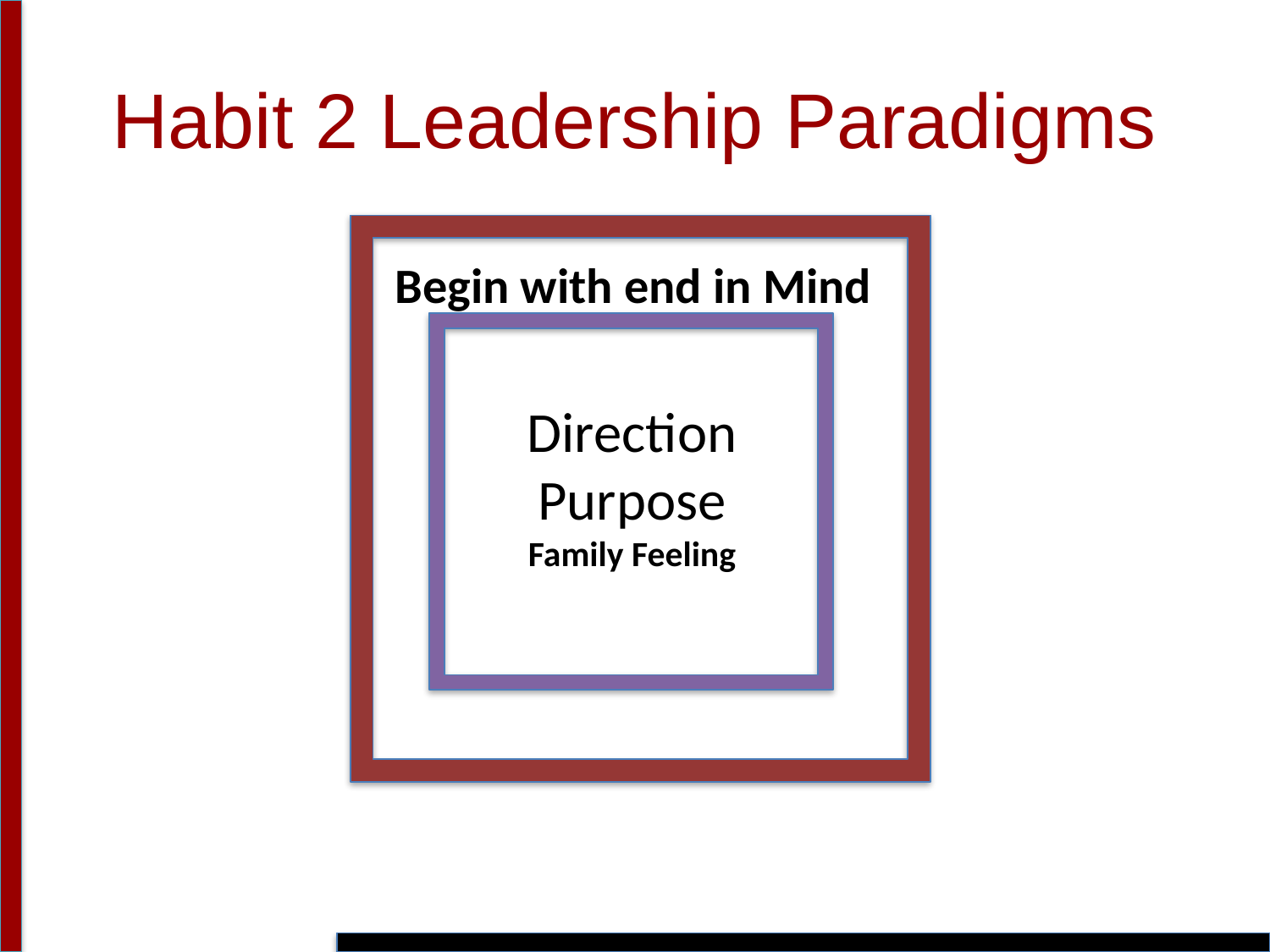

# Habit 2 Leadership Paradigms

Begin with end in Mind

Direction
Purpose
Family Feeling